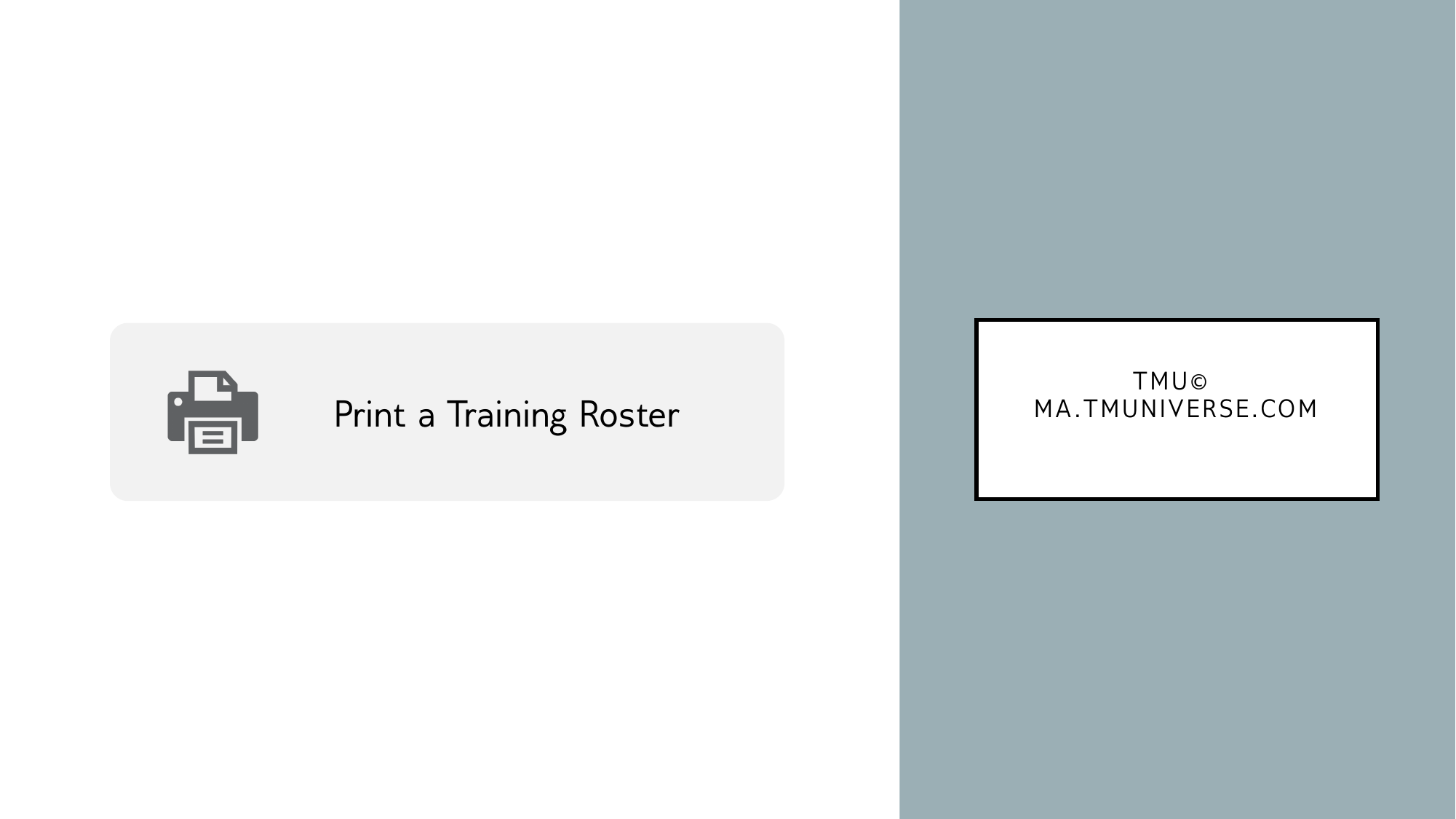

Print a Training Roster
# TMU© ma.tmuniverse.com